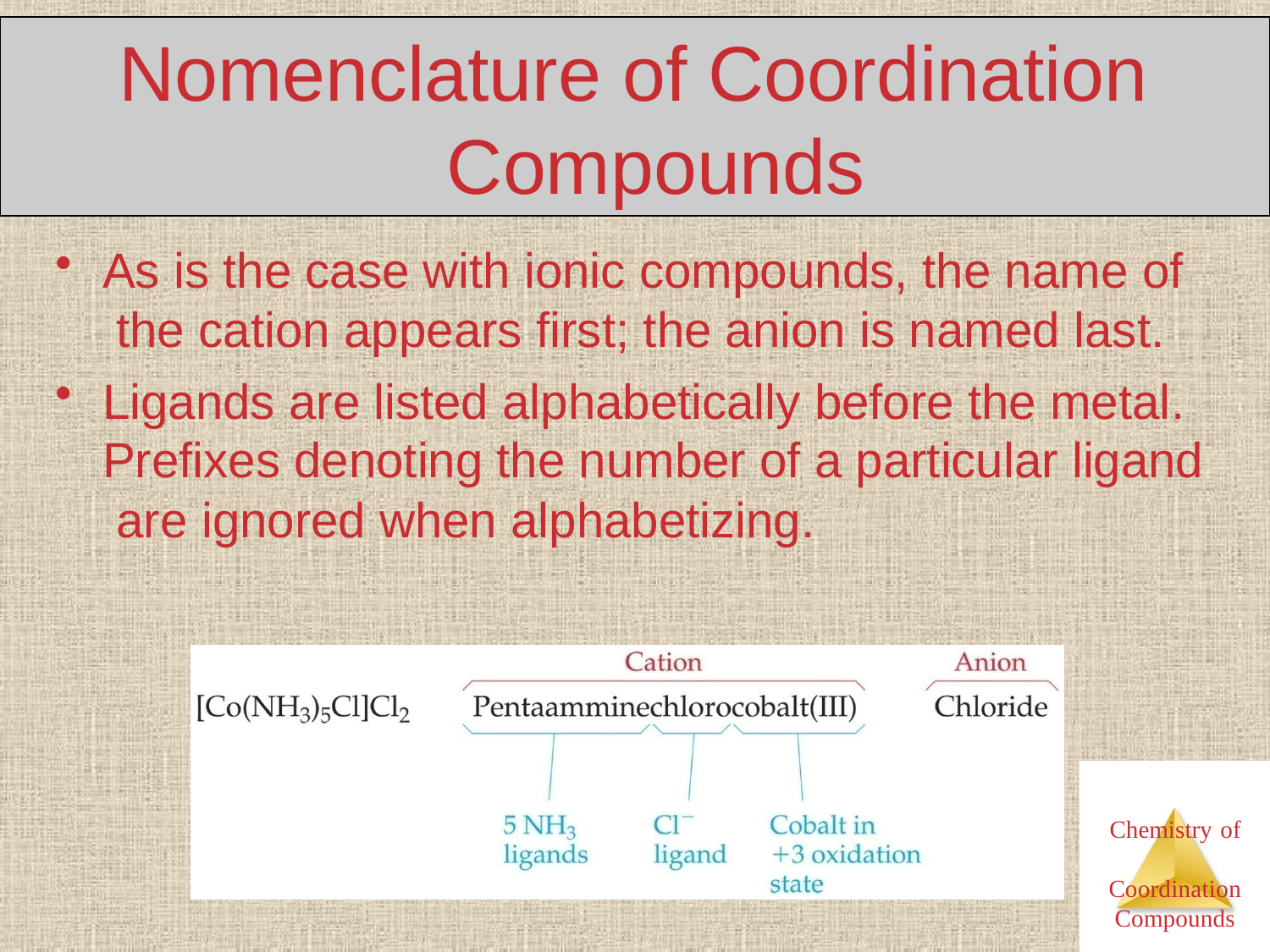

# Nomenclature of Coordination  Compounds
As is the case with ionic compounds, the name of  the cation appears first; the anion is named last.
Ligands are listed alphabetically before the metal.  Prefixes denoting the number of a particular ligand  are ignored when alphabetizing.

Chemistry of  Coordination  Compounds